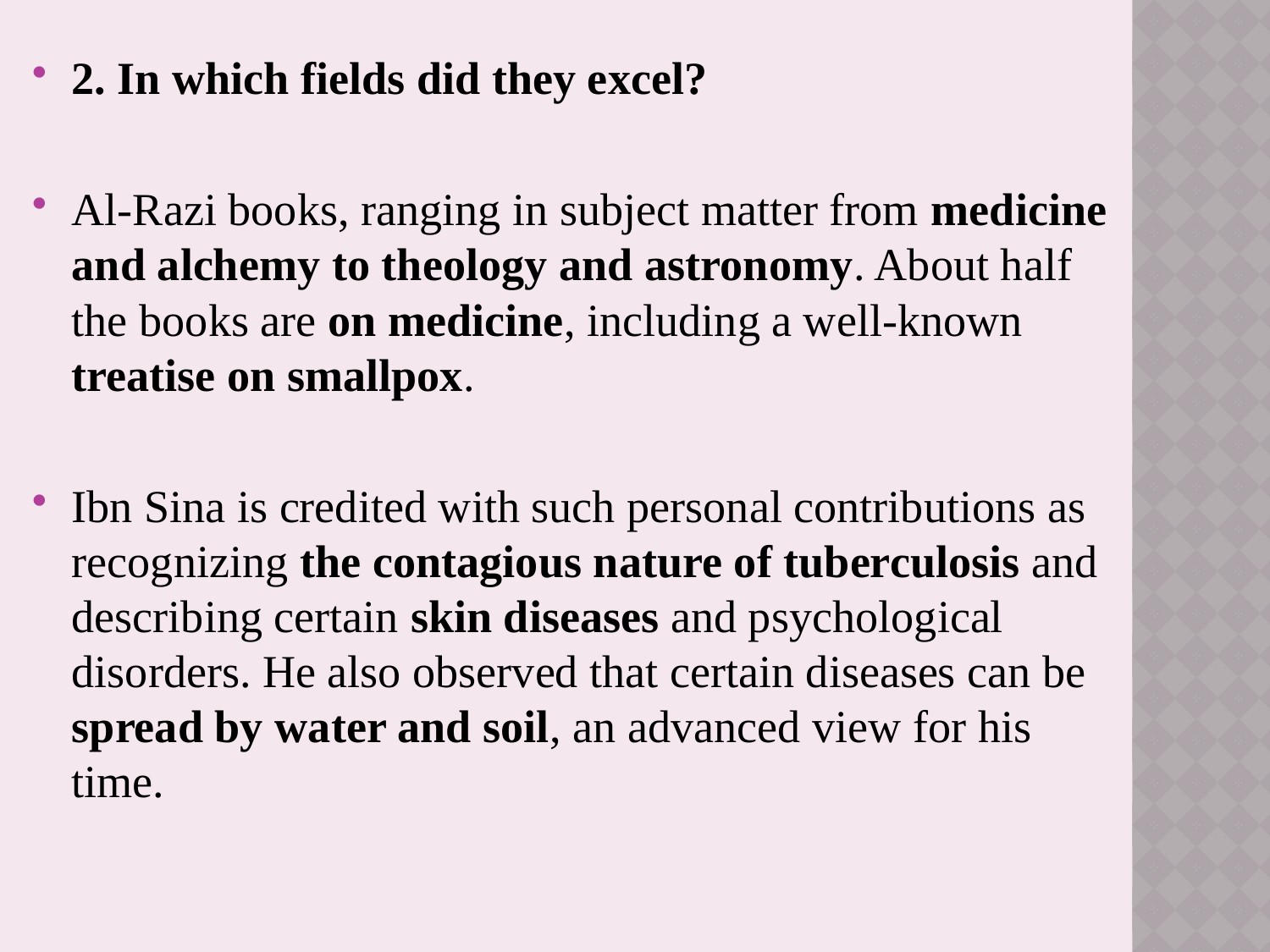

2. In which fields did they excel?

Al-Razi books, ranging in subject matter from medicine and alchemy to theology and astronomy. About half the books are on medicine, including a well-known treatise on smallpox.

Ibn Sina is credited with such personal contributions as recognizing the contagious nature of tuberculosis and describing certain skin diseases and psychological disorders. He also observed that certain diseases can be spread by water and soil, an advanced view for his time.